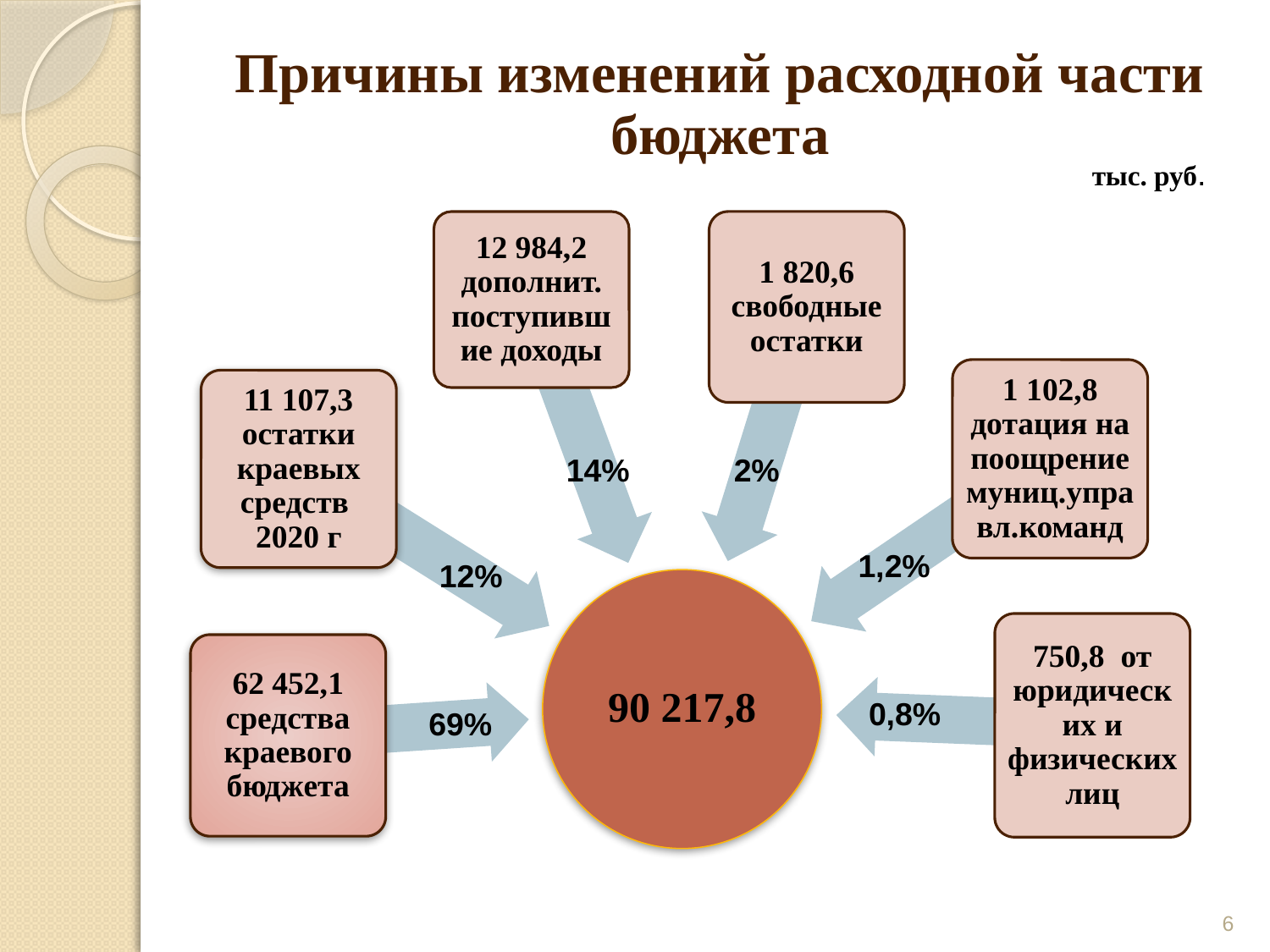

# Причины изменений расходной части бюджета
тыс. руб.
90 217,8
62 452,1 средства краевого бюджета
11 107,3 остатки краевых средств  2020 г
12 984,2 дополнит. поступившие доходы
1 820,6 свободные остатки
1 102,8 дотация на поощрение муниц.управл.команд
750,8  от юридических и физических лиц
14%
2%
1,2%
12%
0,8%
69%
6